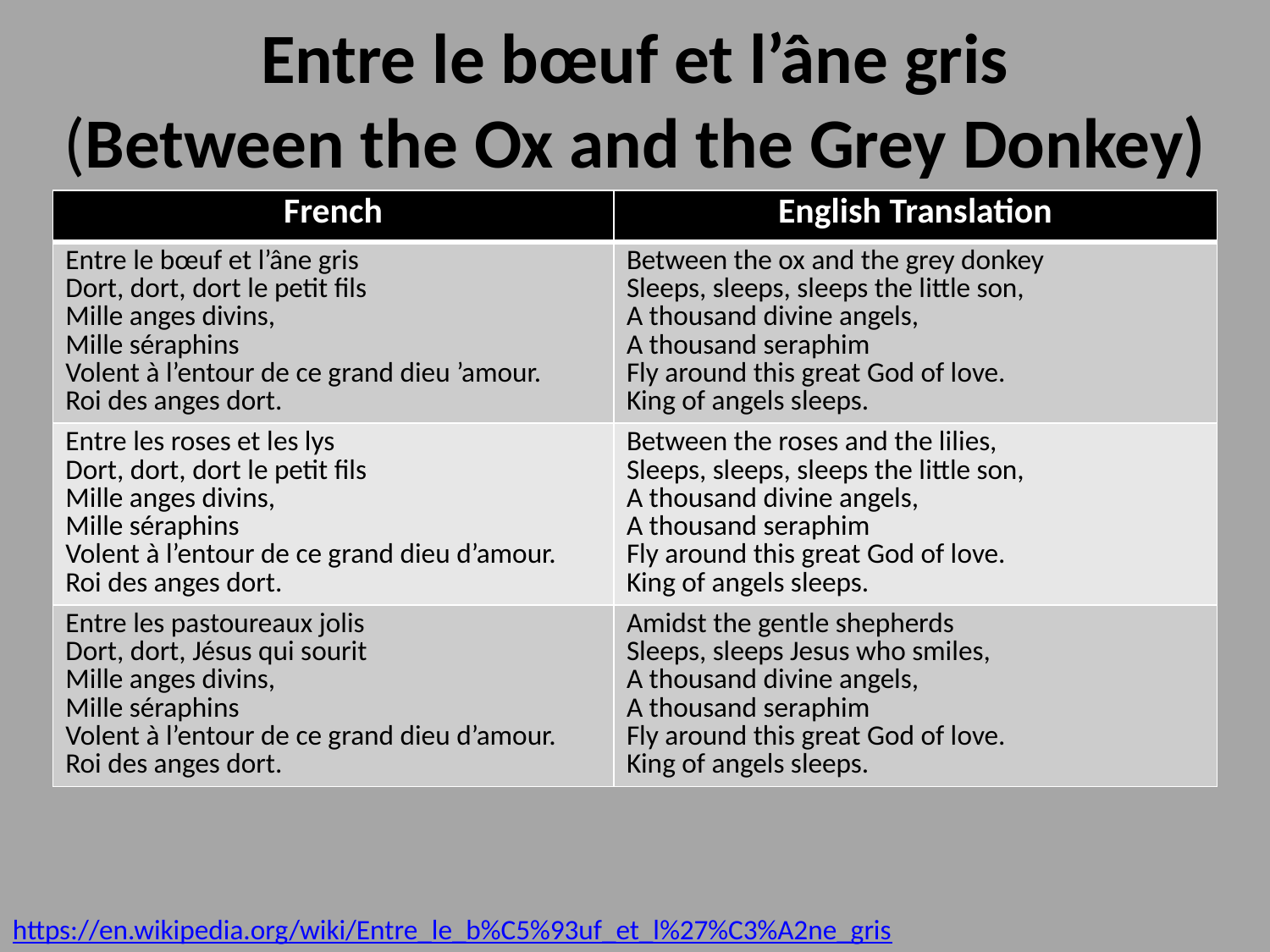

# Entre le bœuf et l’âne gris (Between the Ox and the Grey Donkey)
| French | English Translation |
| --- | --- |
| Entre le bœuf et l’âne gris Dort, dort, dort le petit fils Mille anges divins, Mille séraphins Volent à l’entour de ce grand dieu ’amour. Roi des anges dort. | Between the ox and the grey donkey Sleeps, sleeps, sleeps the little son, A thousand divine angels, A thousand seraphim Fly around this great God of love. King of angels sleeps. |
| Entre les roses et les lys Dort, dort, dort le petit fils Mille anges divins, Mille séraphins Volent à l’entour de ce grand dieu d’amour. Roi des anges dort. | Between the roses and the lilies, Sleeps, sleeps, sleeps the little son, A thousand divine angels, A thousand seraphim Fly around this great God of love. King of angels sleeps. |
| Entre les pastoureaux jolis Dort, dort, Jésus qui sourit Mille anges divins, Mille séraphins Volent à l’entour de ce grand dieu d’amour. Roi des anges dort. | Amidst the gentle shepherds Sleeps, sleeps Jesus who smiles, A thousand divine angels, A thousand seraphim Fly around this great God of love. King of angels sleeps. |
https://en.wikipedia.org/wiki/Entre_le_b%C5%93uf_et_l%27%C3%A2ne_gris